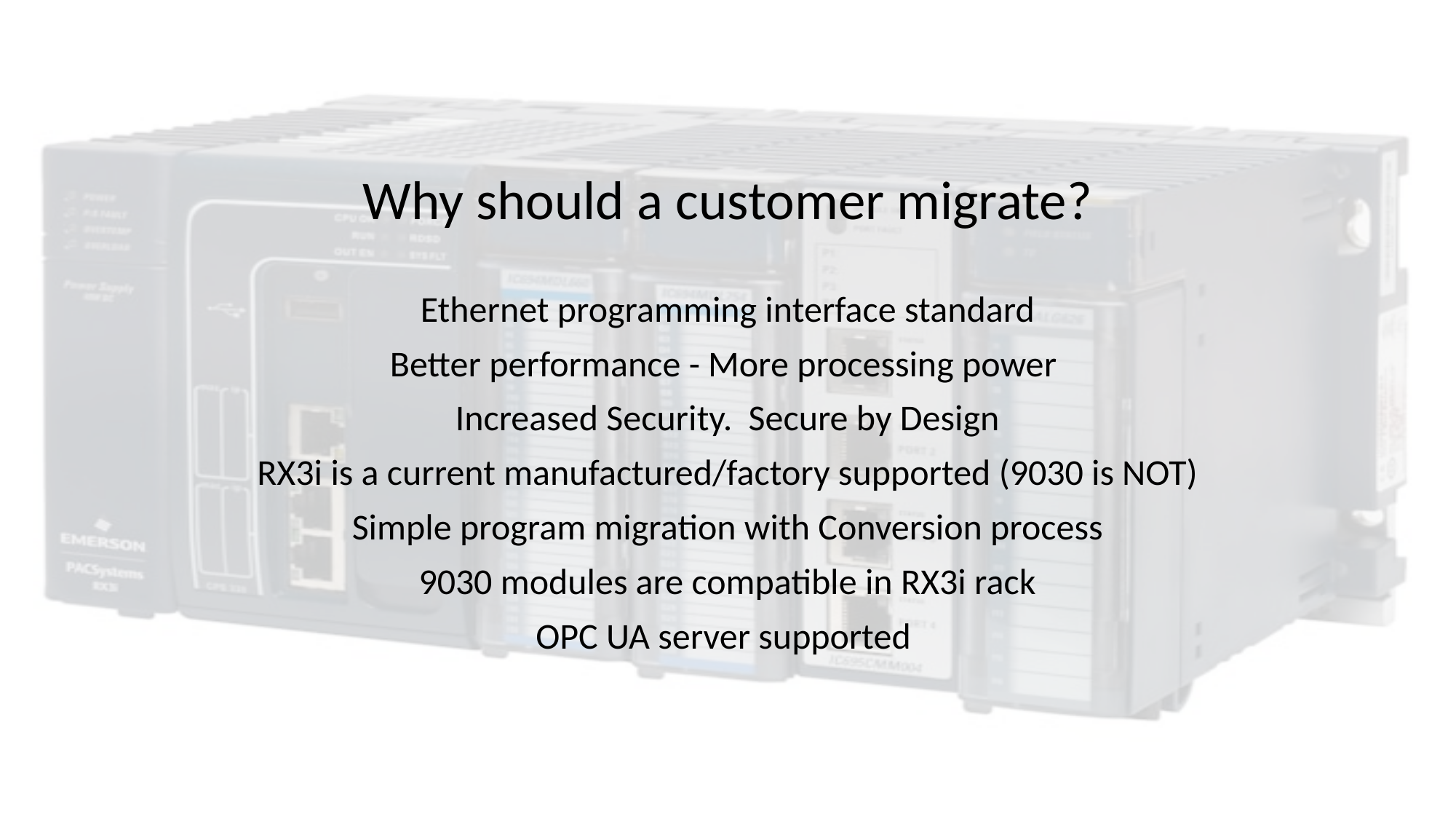

# Why should a customer migrate?

Ethernet programming interface standard
Better performance - More processing power
Increased Security.  Secure by Design
RX3i is a current manufactured/factory supported (9030 is NOT)
Simple program migration with Conversion process
9030 modules are compatible in RX3i rack
OPC UA server supported